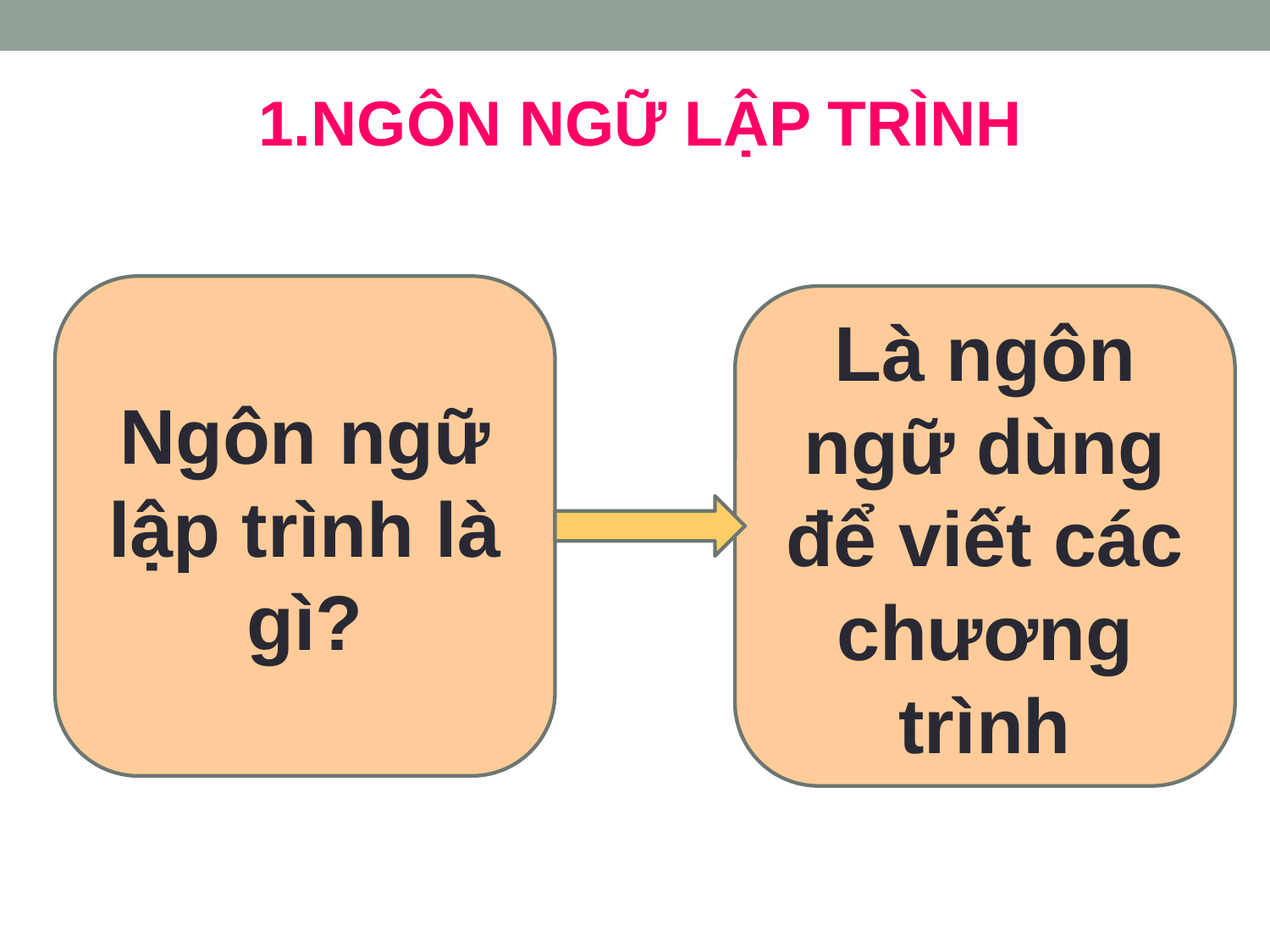

1.NGÔN NGỮ LẬP TRÌNH
Ngôn ngữ lập trình là gì?
Là ngôn ngữ dùng để viết các chương trình